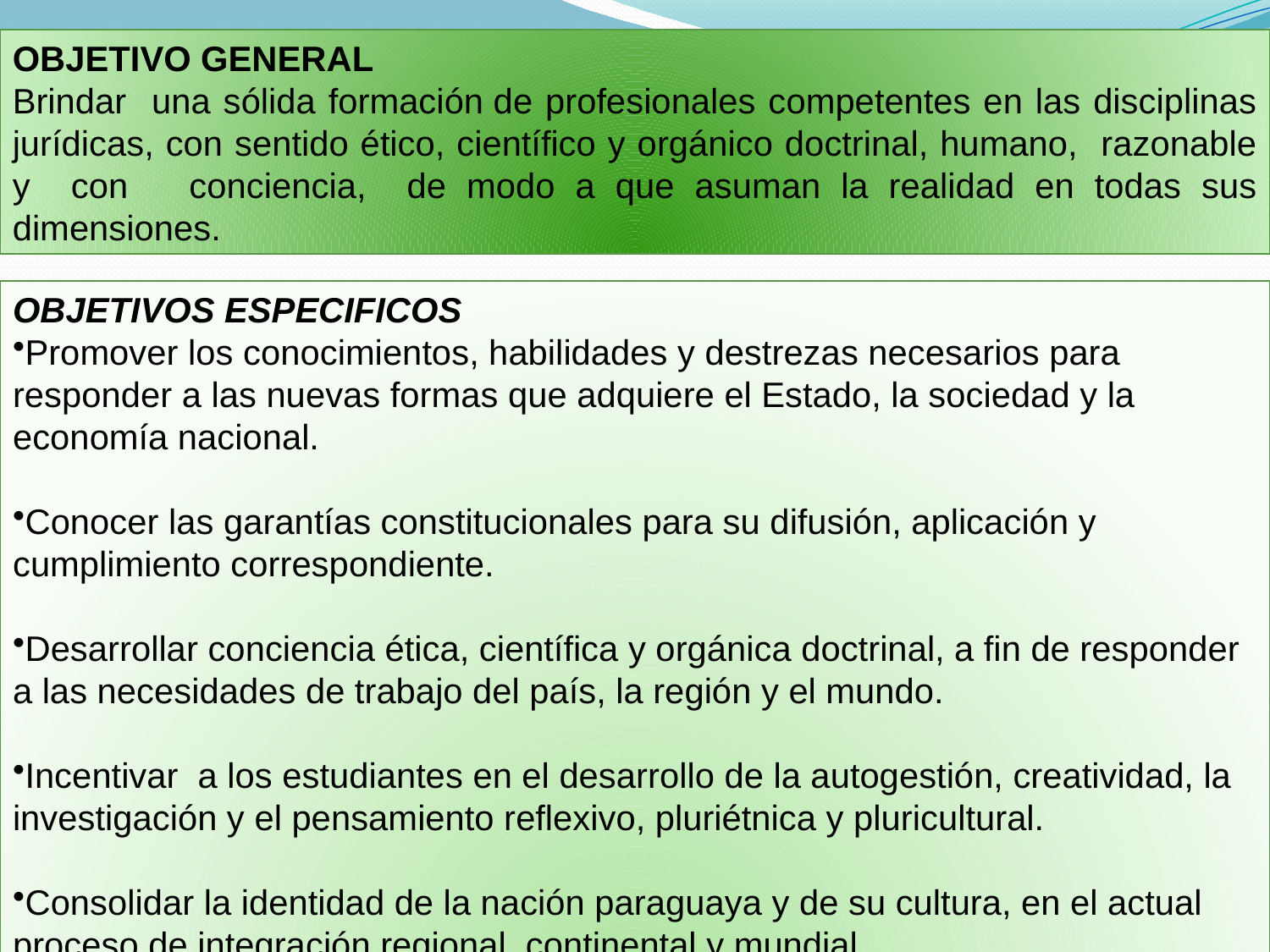

OBJETIVO GENERAL
Brindar  una sólida formación de profesionales competentes en las disciplinas jurídicas, con sentido ético, científico y orgánico doctrinal, humano,  razonable y  con   conciencia,  de modo a que asuman la realidad en todas sus dimensiones.
OBJETIVOS ESPECIFICOS
Promover los conocimientos, habilidades y destrezas necesarios para responder a las nuevas formas que adquiere el Estado, la sociedad y la economía nacional.

Conocer las garantías constitucionales para su difusión, aplicación y cumplimiento correspondiente.

Desarrollar conciencia ética, científica y orgánica doctrinal, a fin de responder a las necesidades de trabajo del país, la región y el mundo.

Incentivar  a los estudiantes en el desarrollo de la autogestión, creatividad, la investigación y el pensamiento reflexivo, pluriétnica y pluricultural.

Consolidar la identidad de la nación paraguaya y de su cultura, en el actual proceso de integración regional, continental y mundial.